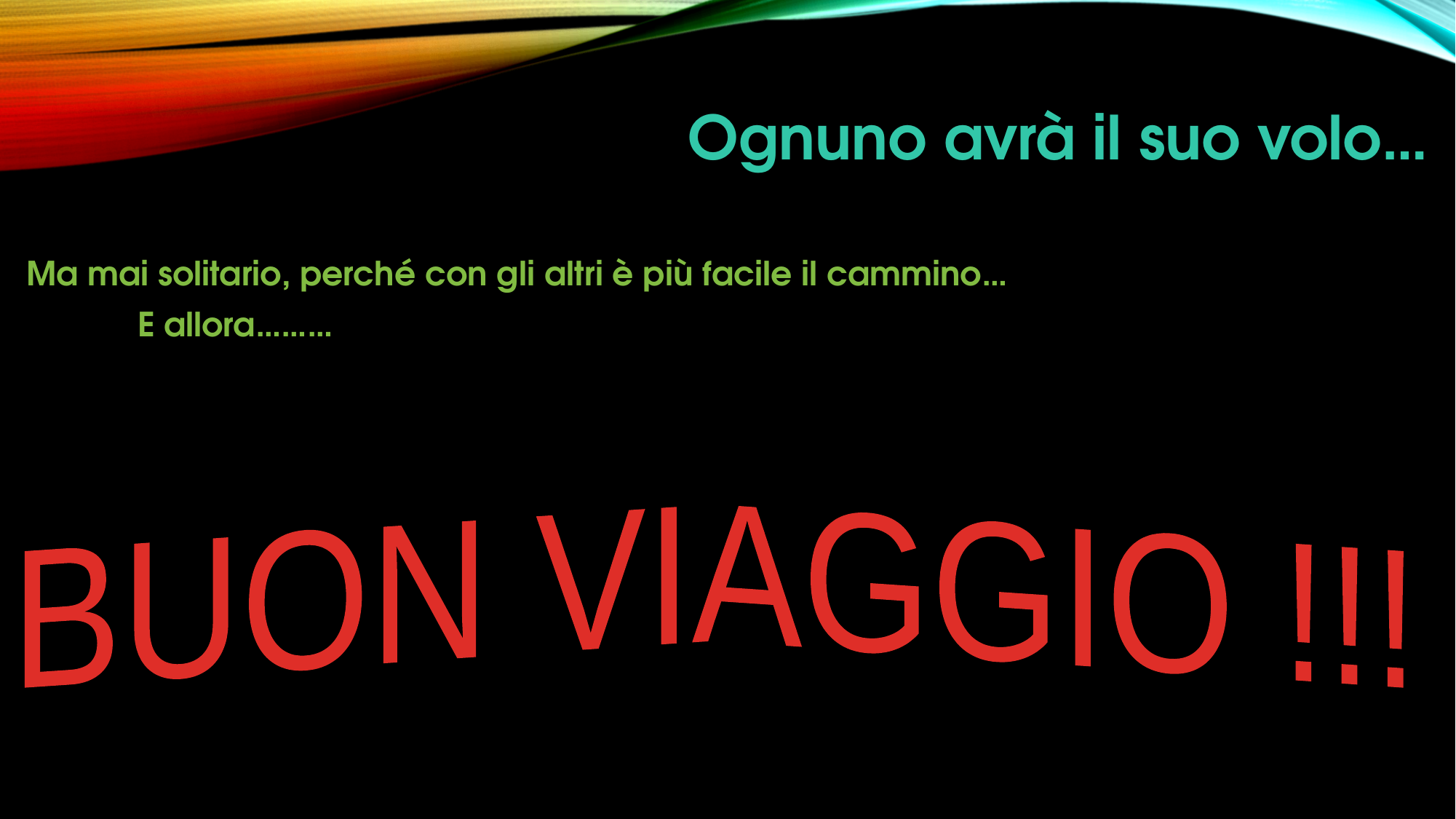

# Ognuno avrà il suo volo…
Ma mai solitario, perché con gli altri è più facile il cammino…
            E allora………
BUON VIAGGIO !!!